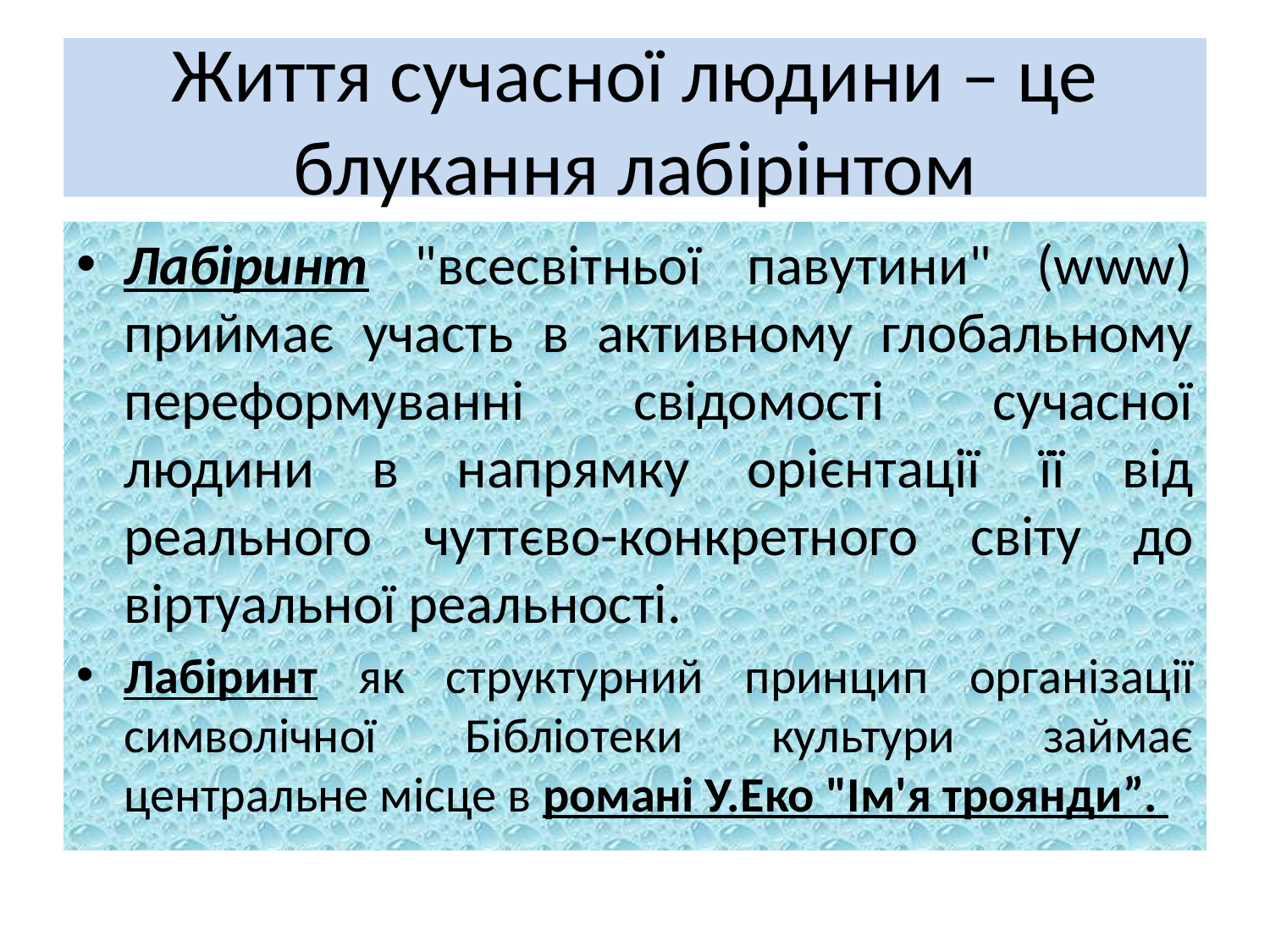

# Життя сучасної людини – це блукання лабірінтом
Лабіринт "всесвітньої павутини" (www) приймає участь в активному глобальному переформуванні свідомості сучасної людини в напрямку орієнтації її від реального чуттєво-конкретного світу до віртуальної реальності.
Лабіринт як структурний принцип організації символічної Бібліотеки культури займає центральне місце в романі У.Еко "Ім'я троянди”.